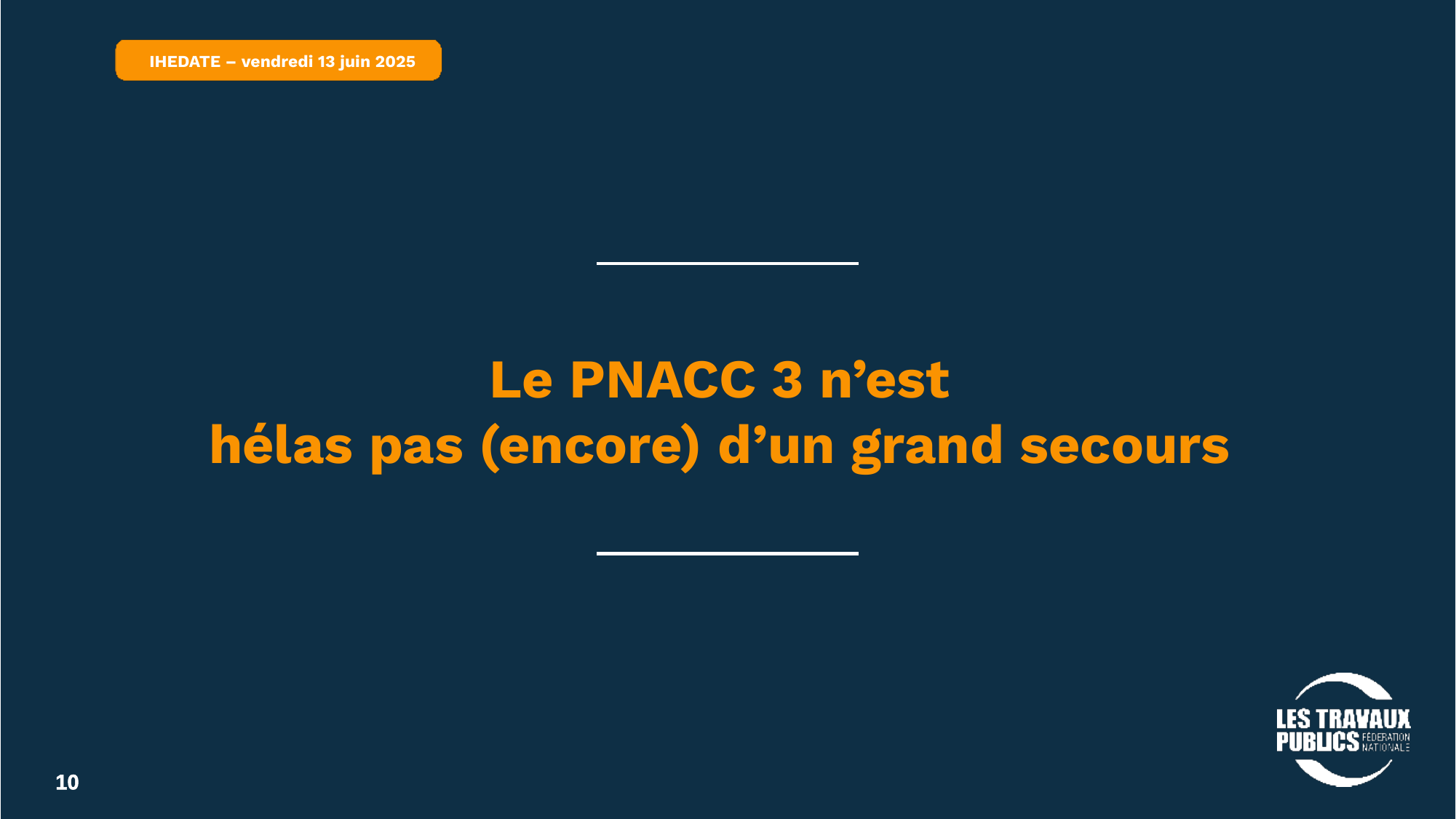

IHEDATE – vendredi 13 juin 2025

# Le PNACC 3 n’est hélas pas (encore) d’un grand secours
10